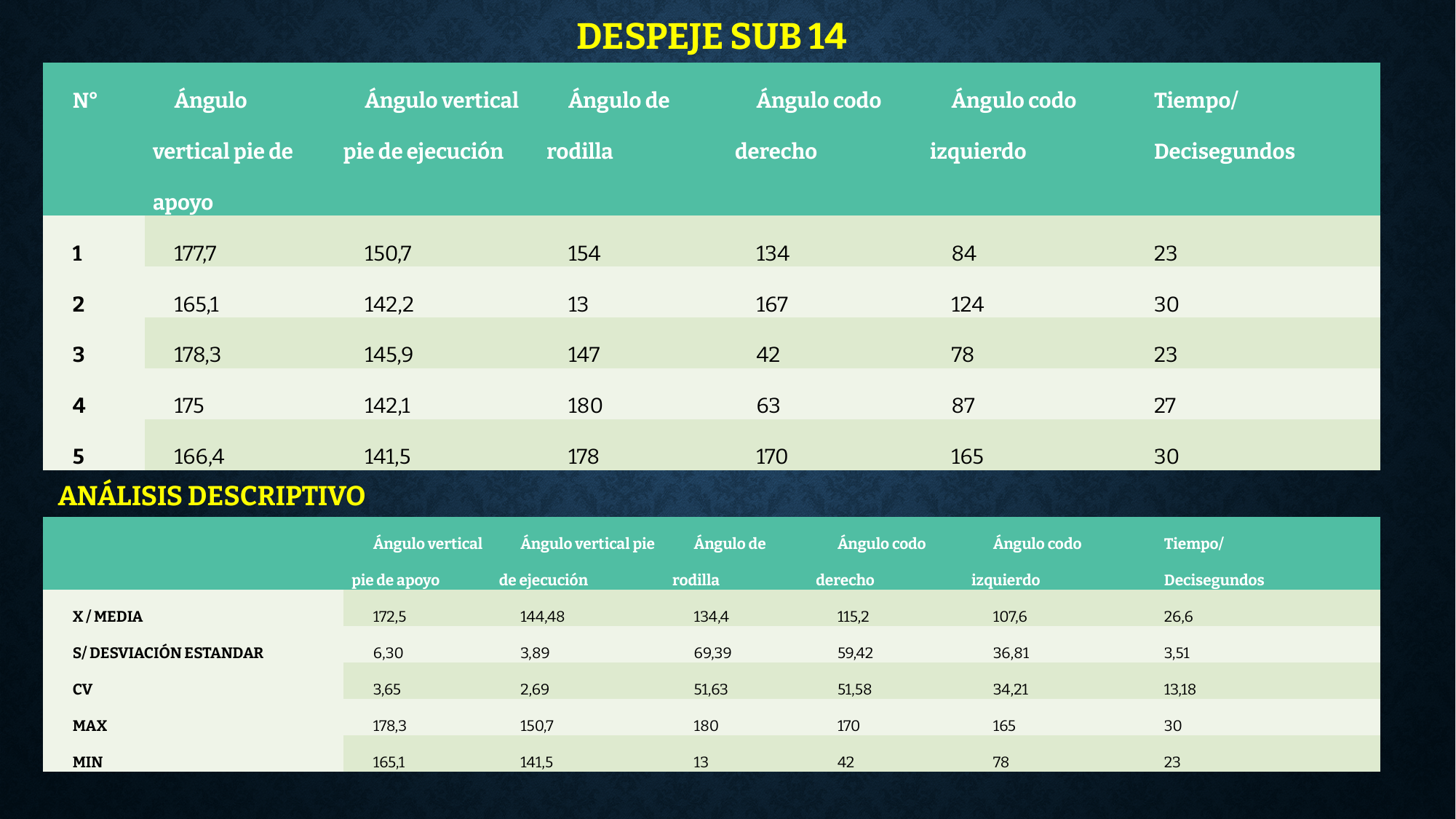

DESPEJE SUB 14
| N° | Ángulo vertical pie de apoyo | Ángulo vertical pie de ejecución | Ángulo de rodilla | Ángulo codo derecho | Ángulo codo izquierdo | Tiempo/ Decisegundos |
| --- | --- | --- | --- | --- | --- | --- |
| 1 | 177,7 | 150,7 | 154 | 134 | 84 | 23 |
| 2 | 165,1 | 142,2 | 13 | 167 | 124 | 30 |
| 3 | 178,3 | 145,9 | 147 | 42 | 78 | 23 |
| 4 | 175 | 142,1 | 180 | 63 | 87 | 27 |
| 5 | 166,4 | 141,5 | 178 | 170 | 165 | 30 |
ANÁLISIS DESCRIPTIVO
|  | Ángulo vertical pie de apoyo | Ángulo vertical pie de ejecución | Ángulo de rodilla | Ángulo codo derecho | Ángulo codo izquierdo | Tiempo/ Decisegundos |
| --- | --- | --- | --- | --- | --- | --- |
| X / MEDIA | 172,5 | 144,48 | 134,4 | 115,2 | 107,6 | 26,6 |
| S/ DESVIACIÓN ESTANDAR | 6,30 | 3,89 | 69,39 | 59,42 | 36,81 | 3,51 |
| CV | 3,65 | 2,69 | 51,63 | 51,58 | 34,21 | 13,18 |
| MAX | 178,3 | 150,7 | 180 | 170 | 165 | 30 |
| MIN | 165,1 | 141,5 | 13 | 42 | 78 | 23 |